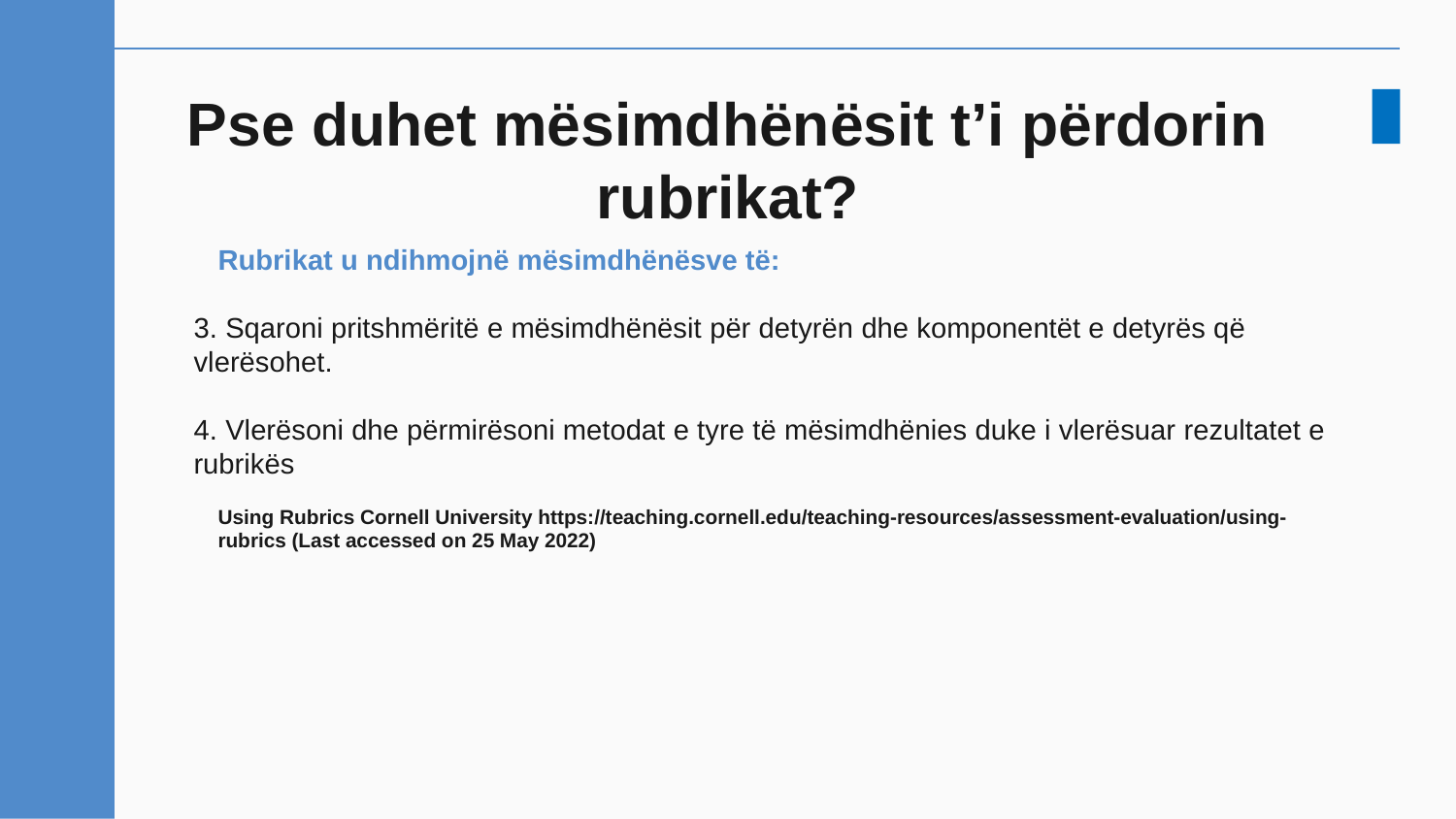

# Pse duhet mësimdhënësit t’i përdorin rubrikat?

Rubrikat u ndihmojnë mësimdhënësve të:

3. Sqaroni pritshmëritë e mësimdhënësit për detyrën dhe komponentët e detyrës që vlerësohet.

4. Vlerësoni dhe përmirësoni metodat e tyre të mësimdhënies duke i vlerësuar rezultatet e rubrikës

Using Rubrics Cornell University https://teaching.cornell.edu/teaching-resources/assessment-evaluation/using-rubrics (Last accessed on 25 May 2022)